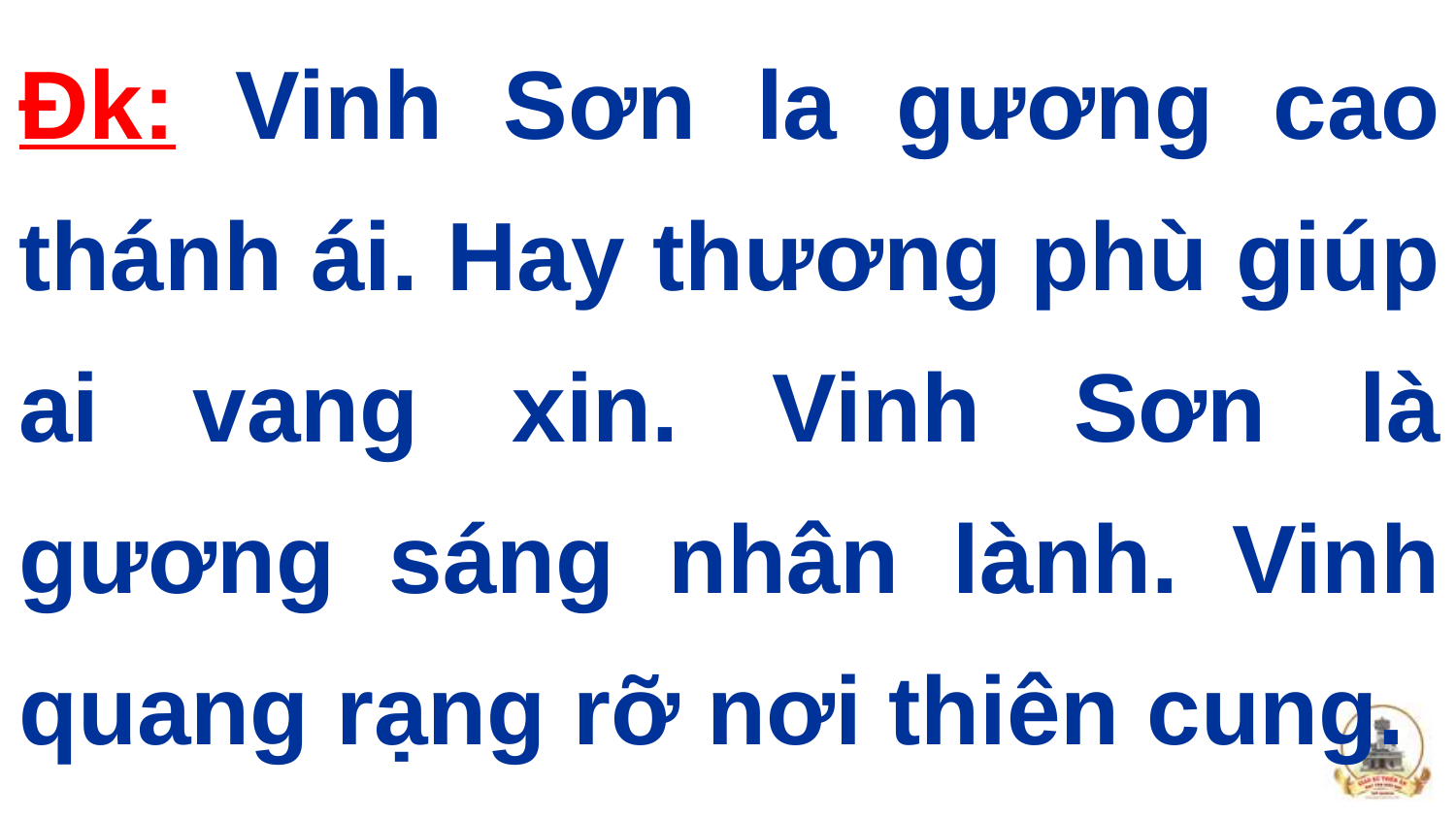

Đk: Vinh Sơn la gương cao thánh ái. Hay thương phù giúp ai vang xin. Vinh Sơn là gương sáng nhân lành. Vinh quang rạng rỡ nơi thiên cung.